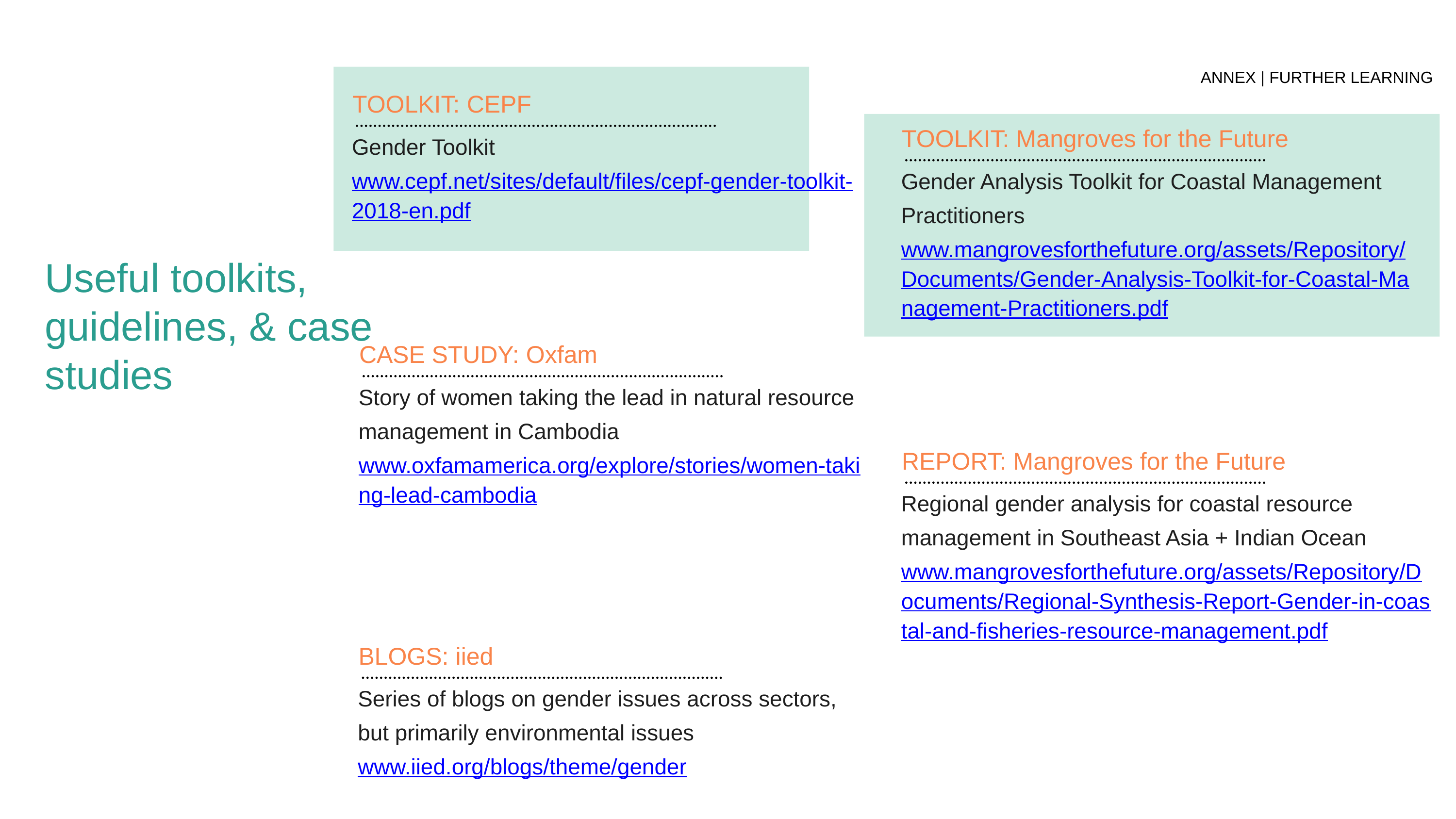

ANNEX | FURTHER LEARNING

TOOLKIT: CEPF

TOOLKIT: Mangroves for the Future
Gender Toolkit
www.cepf.net/sites/default/files/cepf-gender-toolkit-2018-en.pdf

Gender Analysis Toolkit for Coastal Management Practitioners
www.mangrovesforthefuture.org/assets/Repository/Documents/Gender-Analysis-Toolkit-for-Coastal-Management-Practitioners.pdf

Useful toolkits, guidelines, & case studies
CASE STUDY: Oxfam
Story of women taking the lead in natural resource management in Cambodia
www.oxfamamerica.org/explore/stories/women-taking-lead-cambodia

REPORT: Mangroves for the Future
Regional gender analysis for coastal resource management in Southeast Asia + Indian Ocean
www.mangrovesforthefuture.org/assets/Repository/Documents/Regional-Synthesis-Report-Gender-in-coastal-and-fisheries-resource-management.pdf

BLOGS: iied
Series of blogs on gender issues across sectors, but primarily environmental issues
www.iied.org/blogs/theme/gender